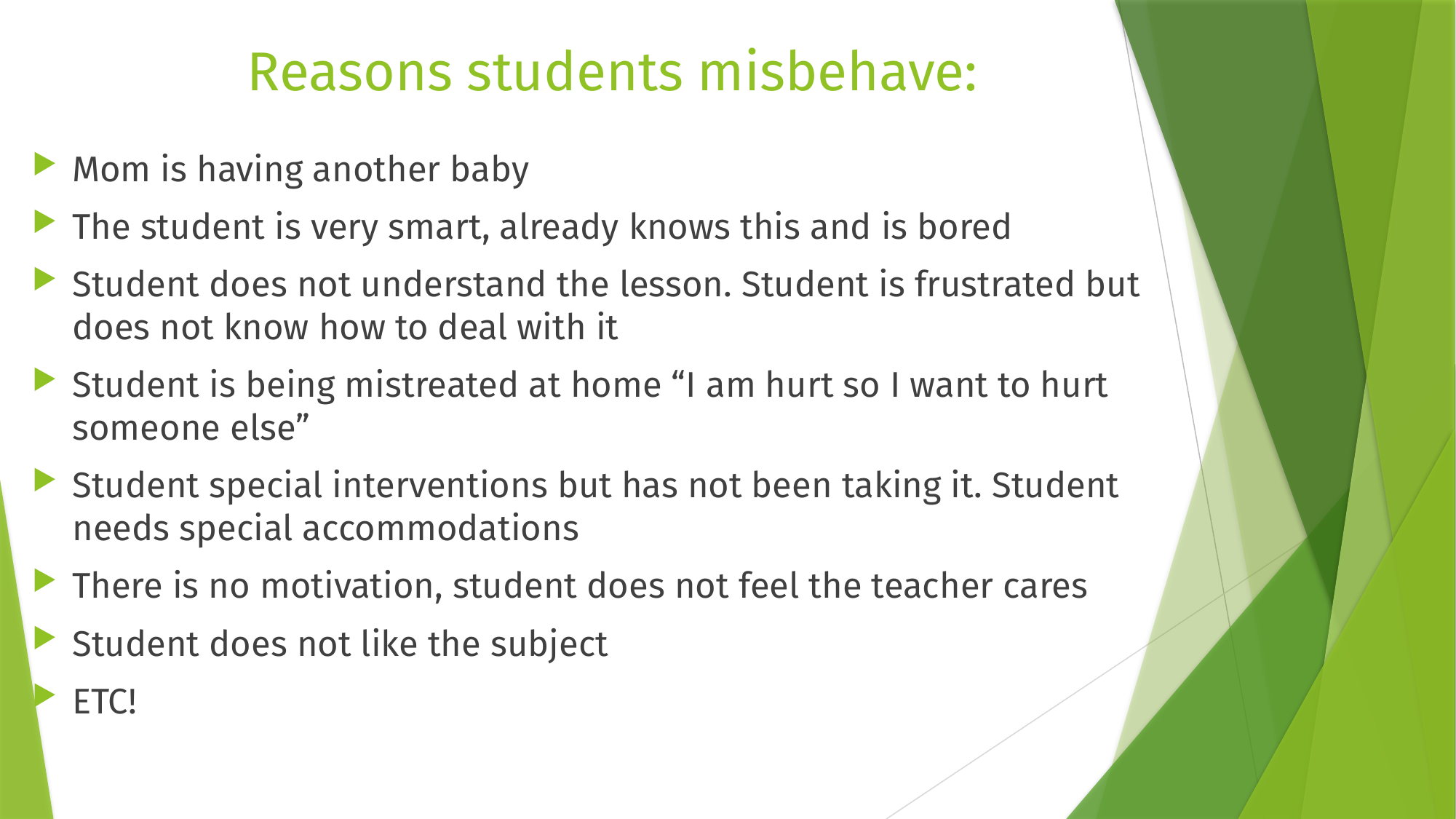

# Reasons students misbehave:
Mom is having another baby
The student is very smart, already knows this and is bored
Student does not understand the lesson. Student is frustrated but does not know how to deal with it
Student is being mistreated at home “I am hurt so I want to hurt someone else”
Student special interventions but has not been taking it. Student needs special accommodations
There is no motivation, student does not feel the teacher cares
Student does not like the subject
ETC!